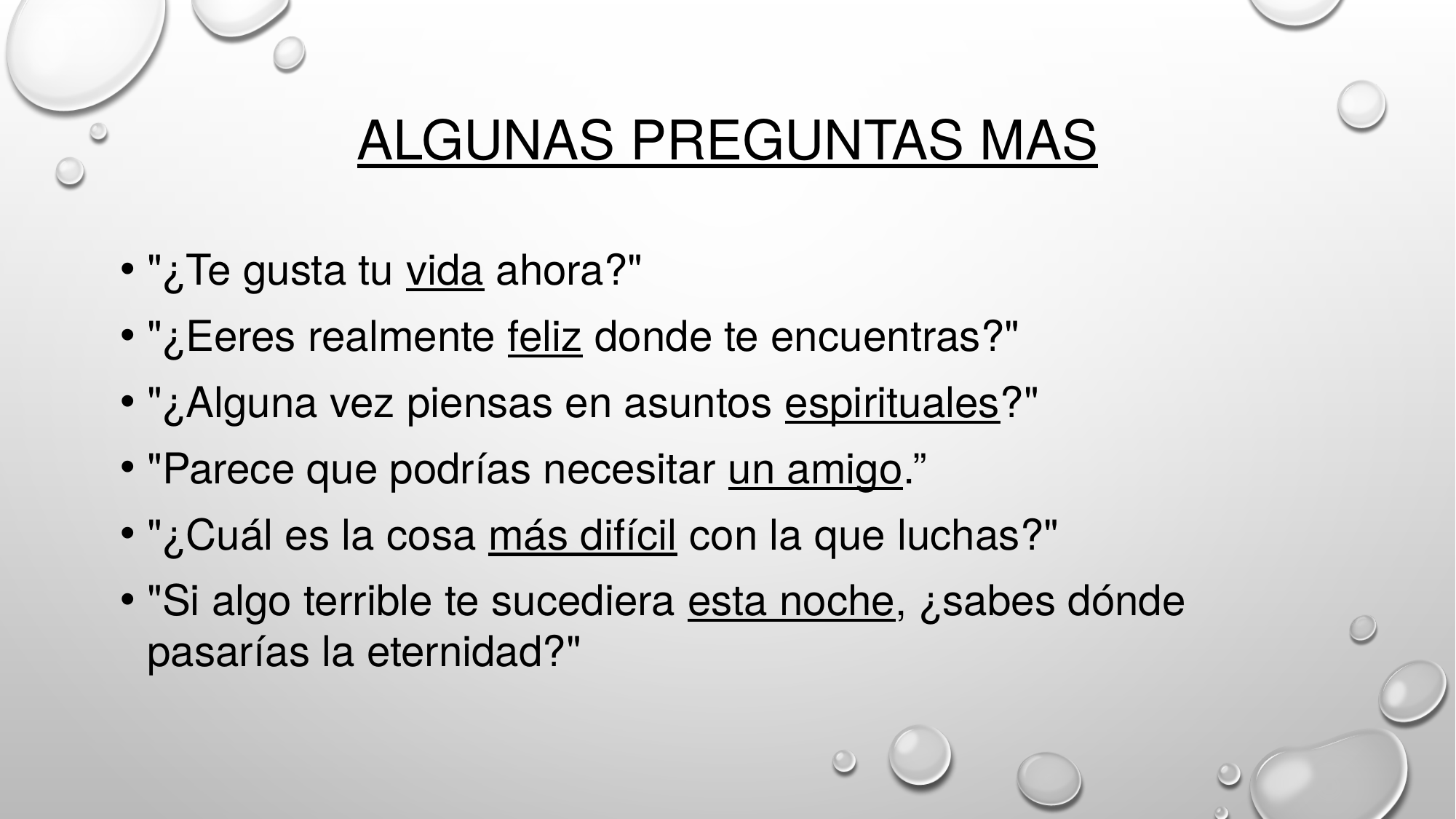

# Algunas preguntas mas
"¿Te gusta tu vida ahora?"
"¿Eeres realmente feliz donde te encuentras?"
"¿Alguna vez piensas en asuntos espirituales?"
"Parece que podrías necesitar un amigo.”
"¿Cuál es la cosa más difícil con la que luchas?"
"Si algo terrible te sucediera esta noche, ¿sabes dónde pasarías la eternidad?"